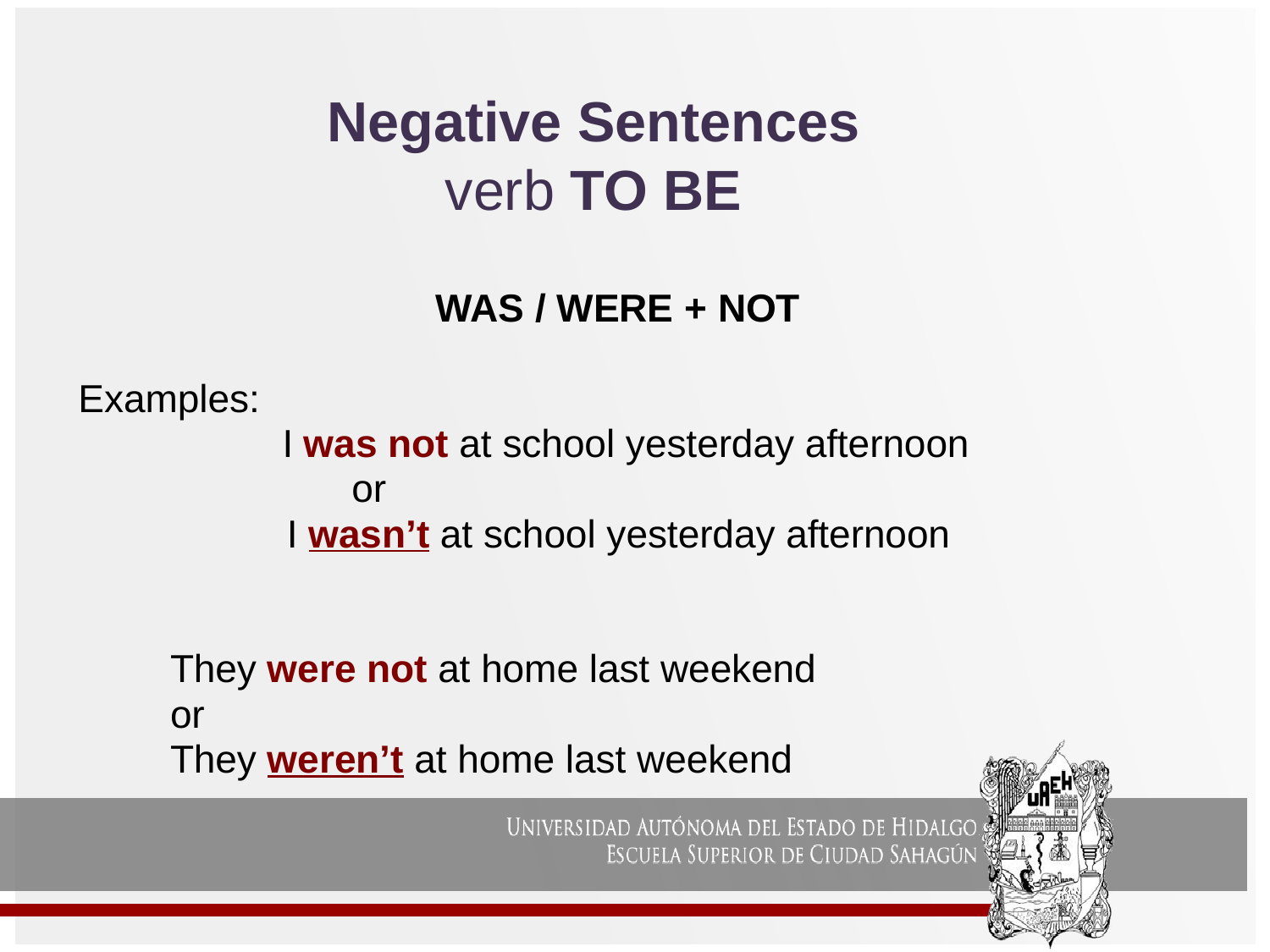

Negative Sentences
verb TO BE

 WAS / WERE + NOT

 Examples:
  I was not at school yesterday afternoon
			or
	 		I wasn’t at school yesterday afternoon

			They were not at home last weekend
					or
			They weren’t at home last weekend